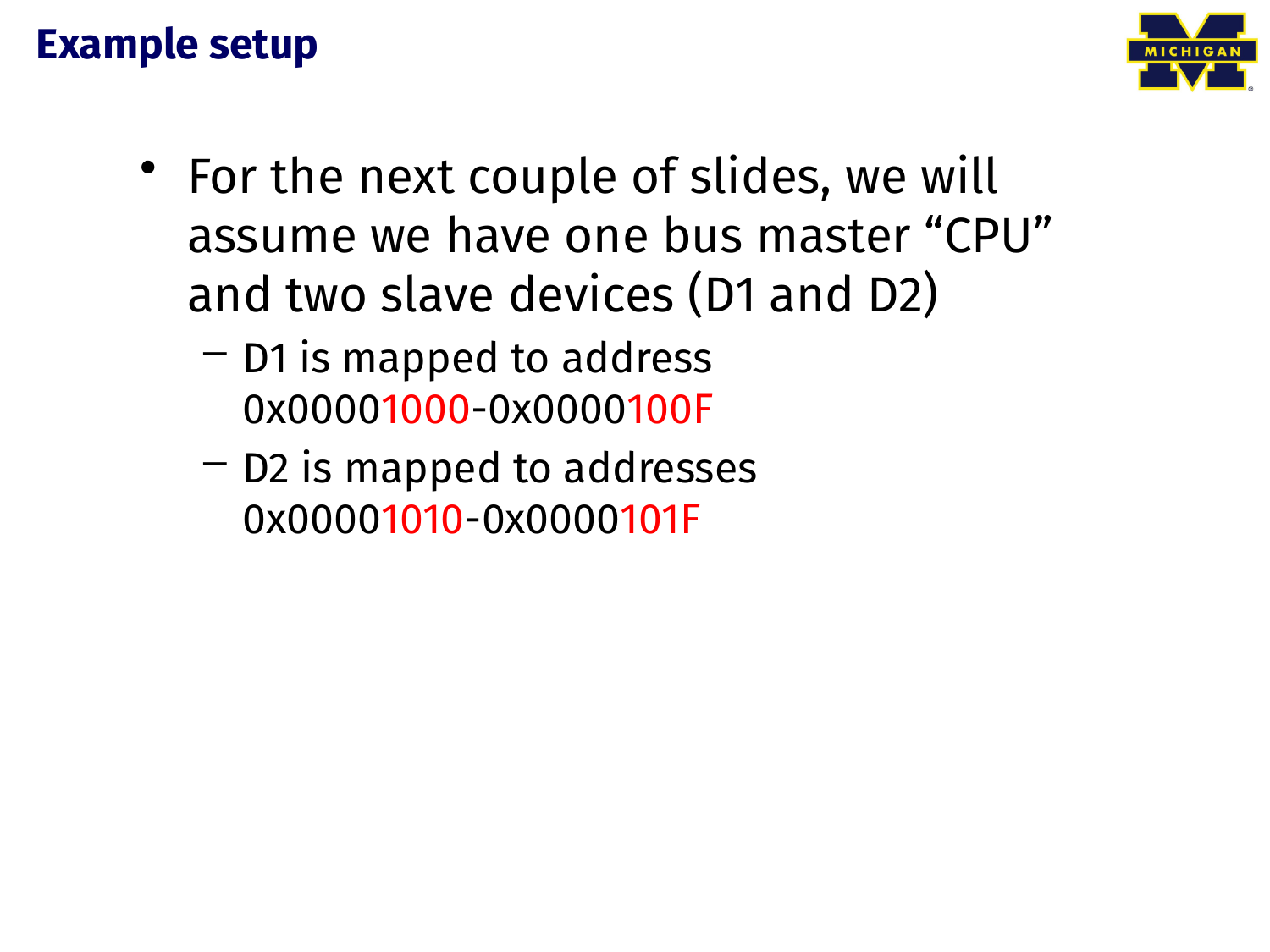

# Example setup
For the next couple of slides, we will assume we have one bus master “CPU” and two slave devices (D1 and D2)
D1 is mapped to address
0x00001000-0x0000100F
D2 is mapped to addresses
0x00001010-0x0000101F